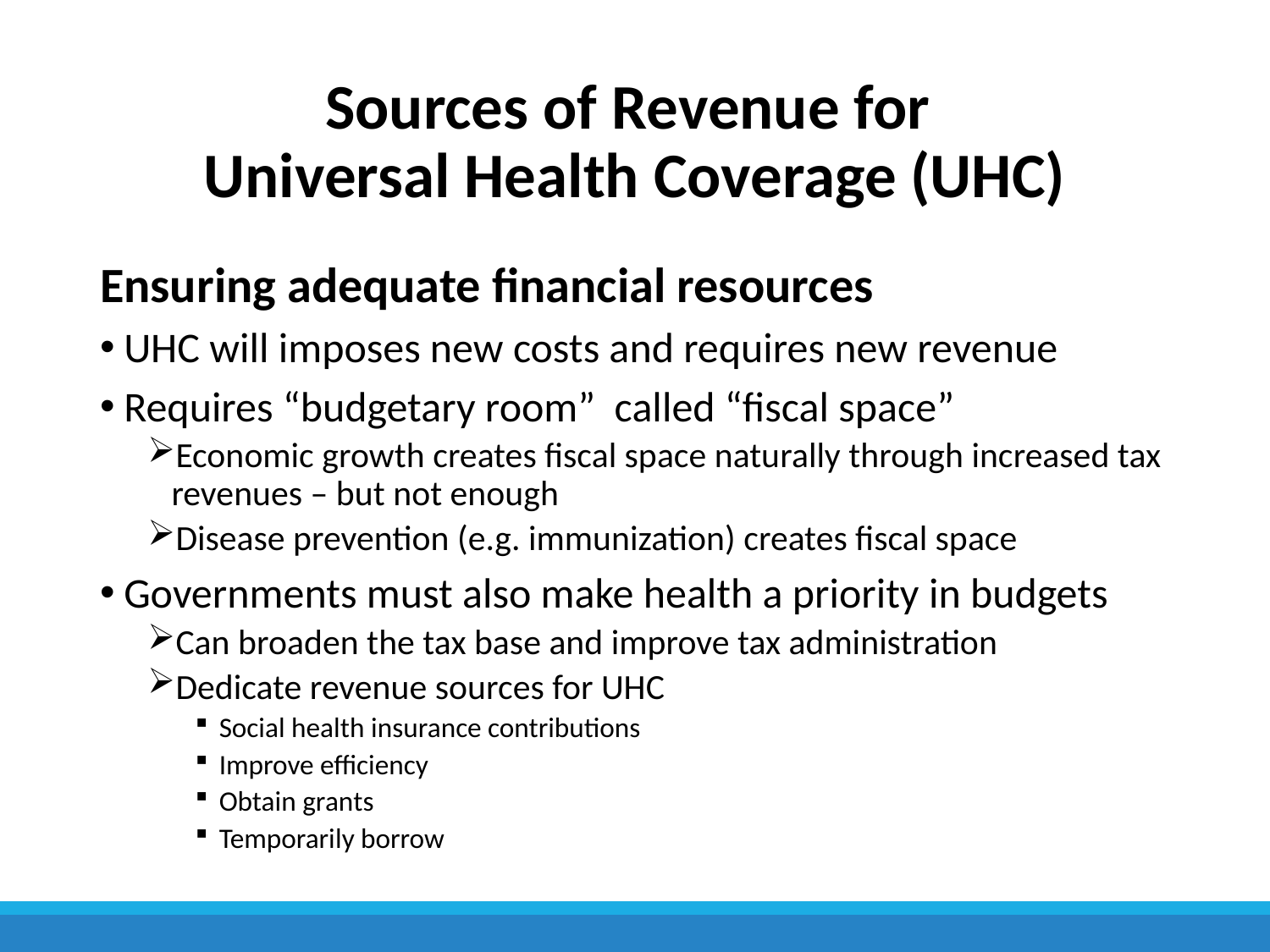

# Sources of Revenue for Universal Health Coverage (UHC)
Ensuring adequate financial resources
UHC will imposes new costs and requires new revenue
Requires “budgetary room”  called “fiscal space”
Economic growth creates fiscal space naturally through increased tax revenues – but not enough
Disease prevention (e.g. immunization) creates fiscal space
Governments must also make health a priority in budgets
Can broaden the tax base and improve tax administration
Dedicate revenue sources for UHC
Social health insurance contributions
Improve efficiency
Obtain grants
Temporarily borrow